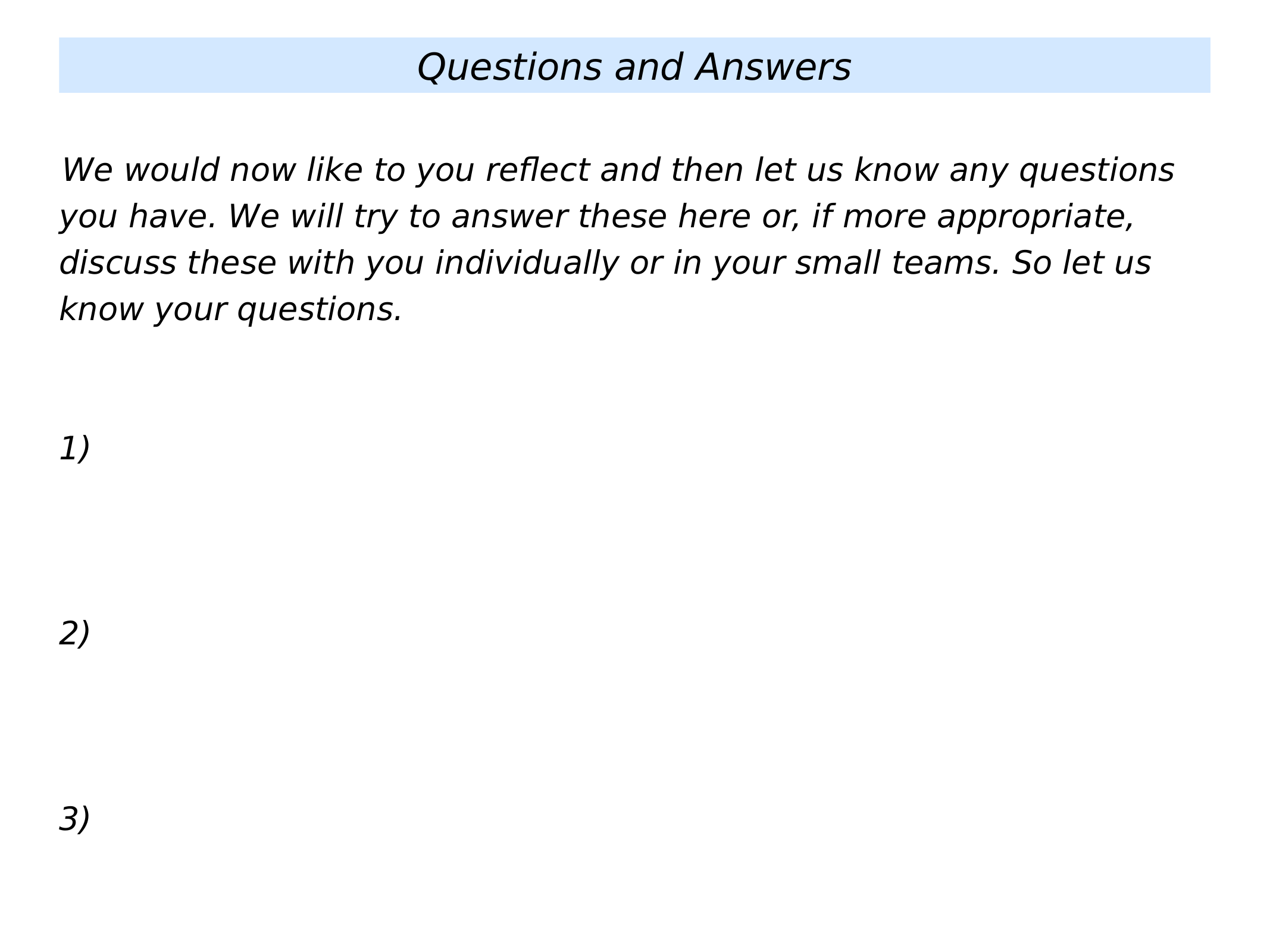

Questions and Answers
We would now like to you reflect and then let us know any questions you have. We will try to answer these here or, if more appropriate, discuss these with you individually or in your small teams. So let us know your questions.

1)

2)

3)